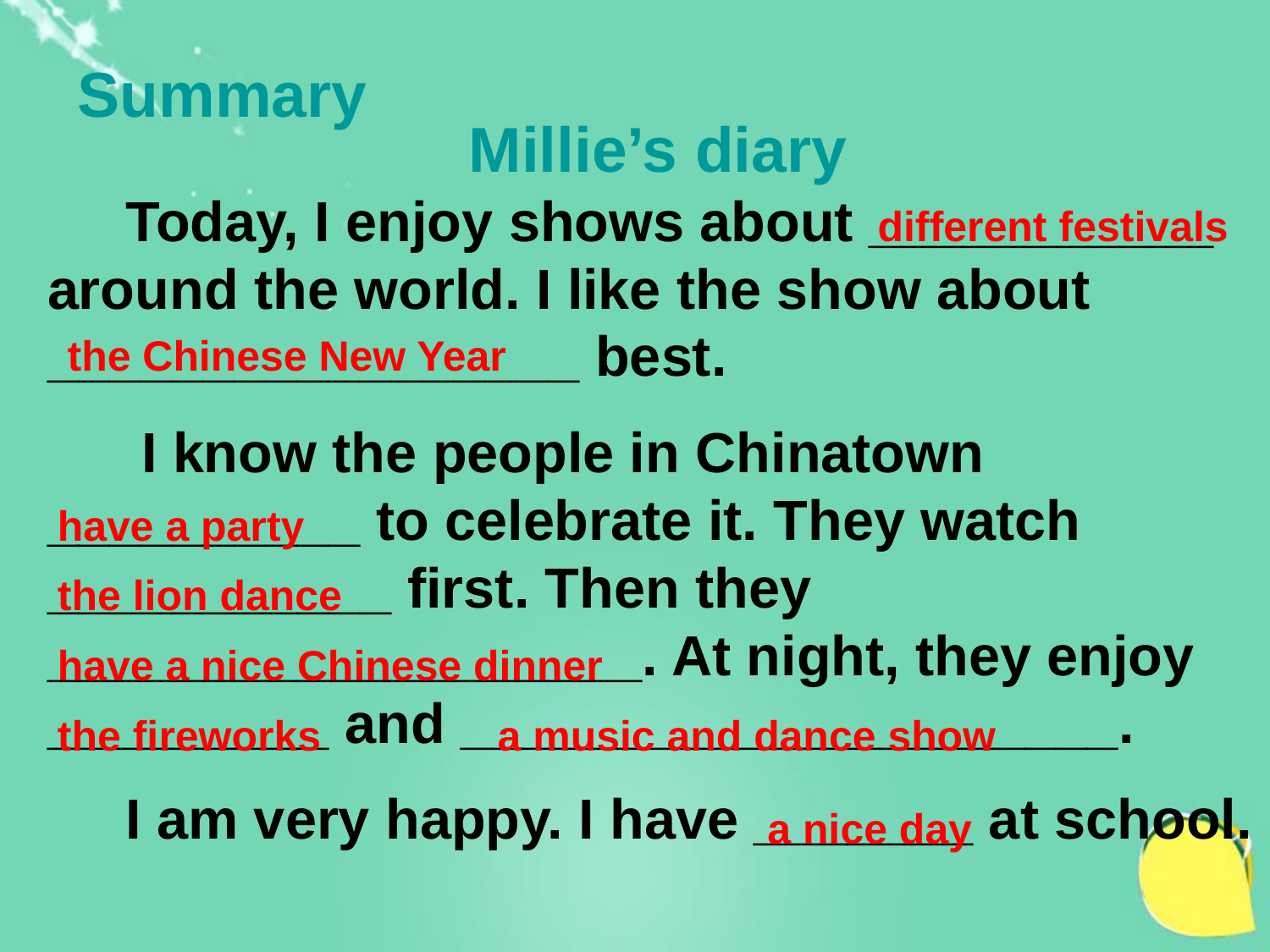

Summary
Millie’s diary
     Today, I enjoy shows about ___________ around the world. I like the show about  _________________ best.
      I know the people in Chinatown __________ to celebrate it. They watch ___________ first. Then they ___________________. At night, they enjoy _________ and _____________________.
     I am very happy. I have _______ at school.

different festivals
the Chinese New Year
have a party
the lion dance
have a nice Chinese dinner
the fireworks
a music and dance show
a nice day